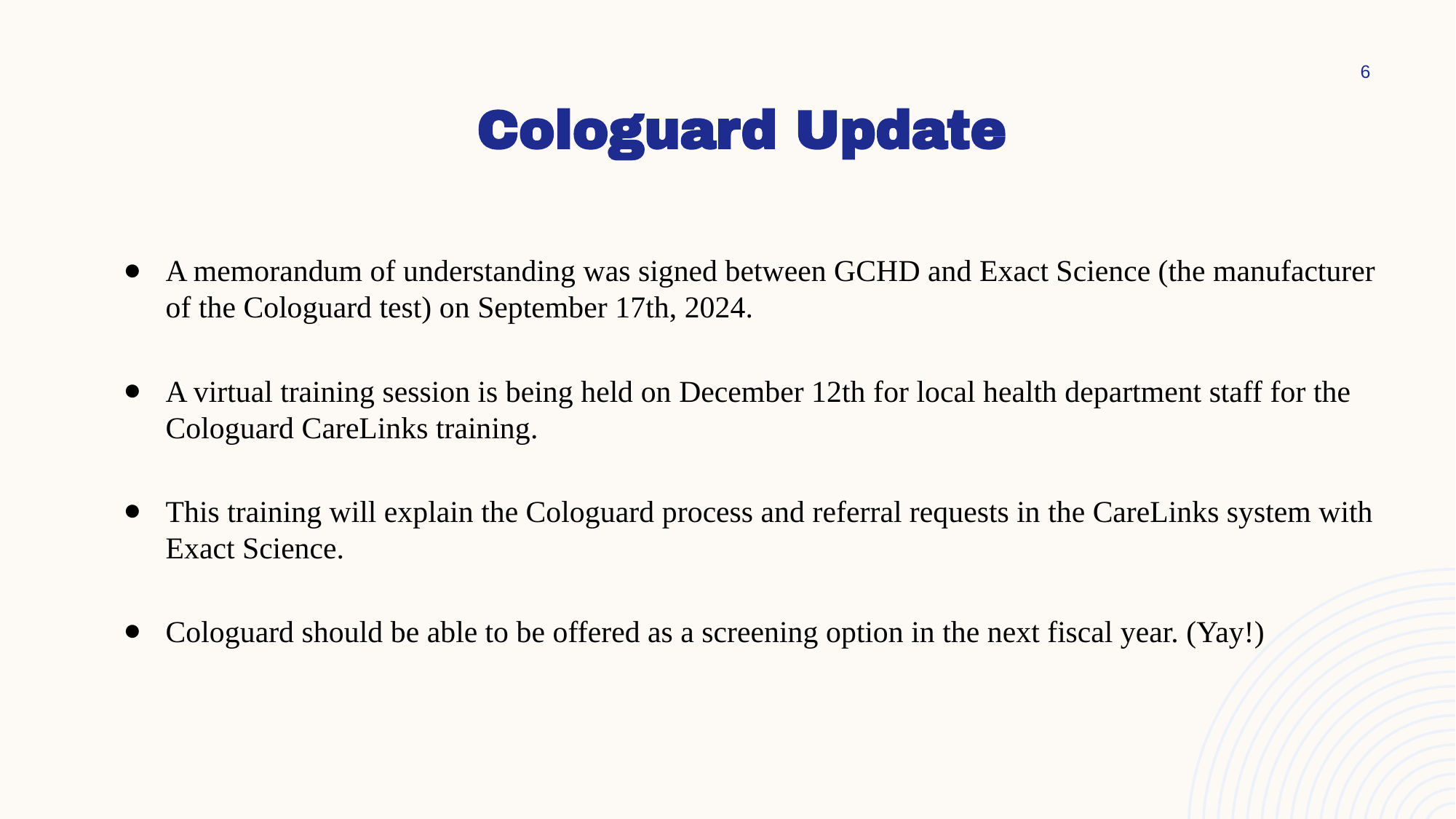

# Cologuard Update
6
A memorandum of understanding was signed between GCHD and Exact Science (the manufacturer of the Cologuard test) on September 17th, 2024.

A virtual training session is being held on December 12th for local health department staff for the Cologuard CareLinks training.

This training will explain the Cologuard process and referral requests in the CareLinks system with Exact Science.

Cologuard should be able to be offered as a screening option in the next fiscal year. (Yay!)